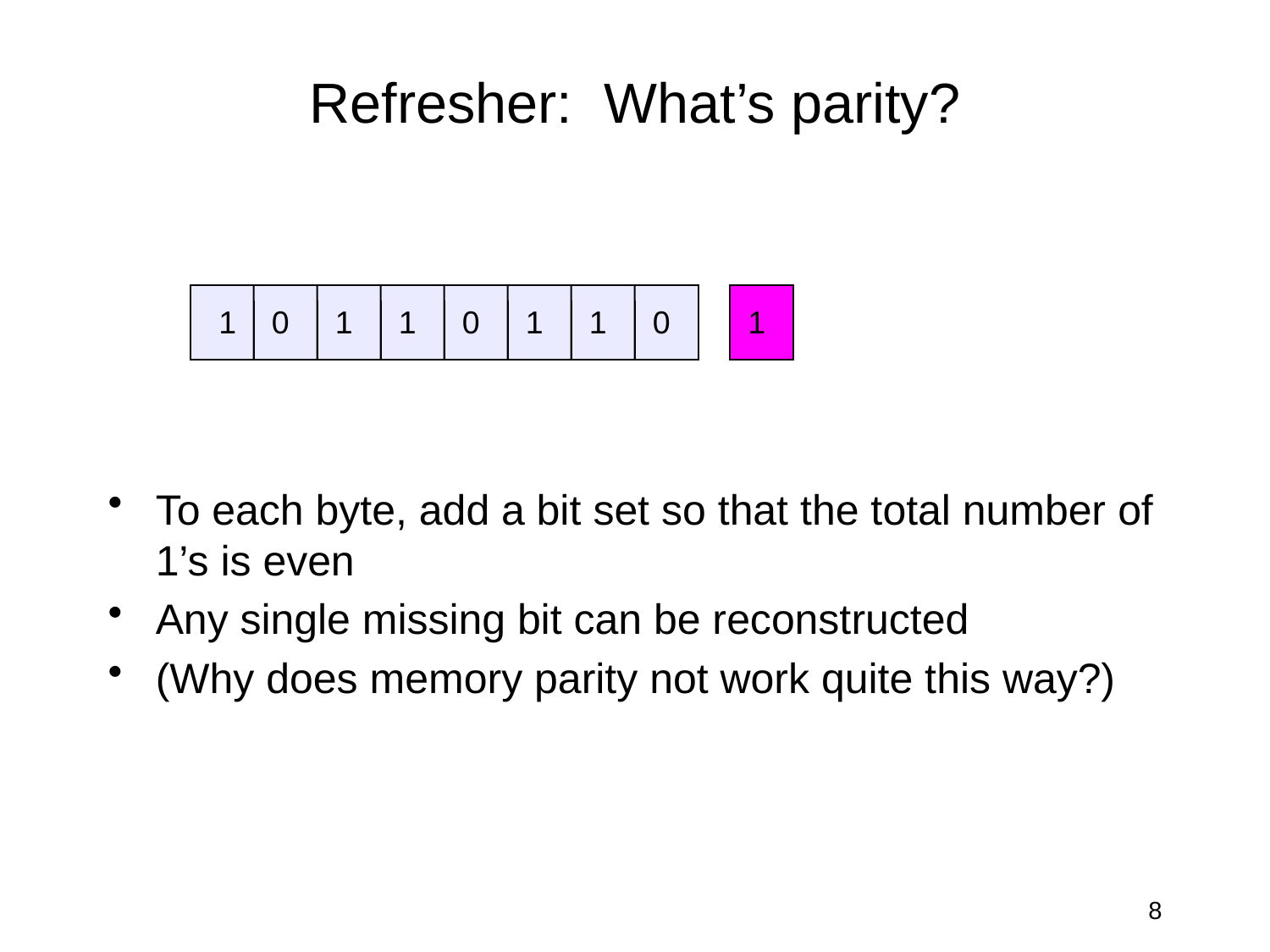

# Refresher:  What’s parity?

To each byte, add a bit set so that the total number of 1’s is even
Any single missing bit can be reconstructed
(Why does memory parity not work quite this way?)

1
0
1
1
0
1
1
0
1
8